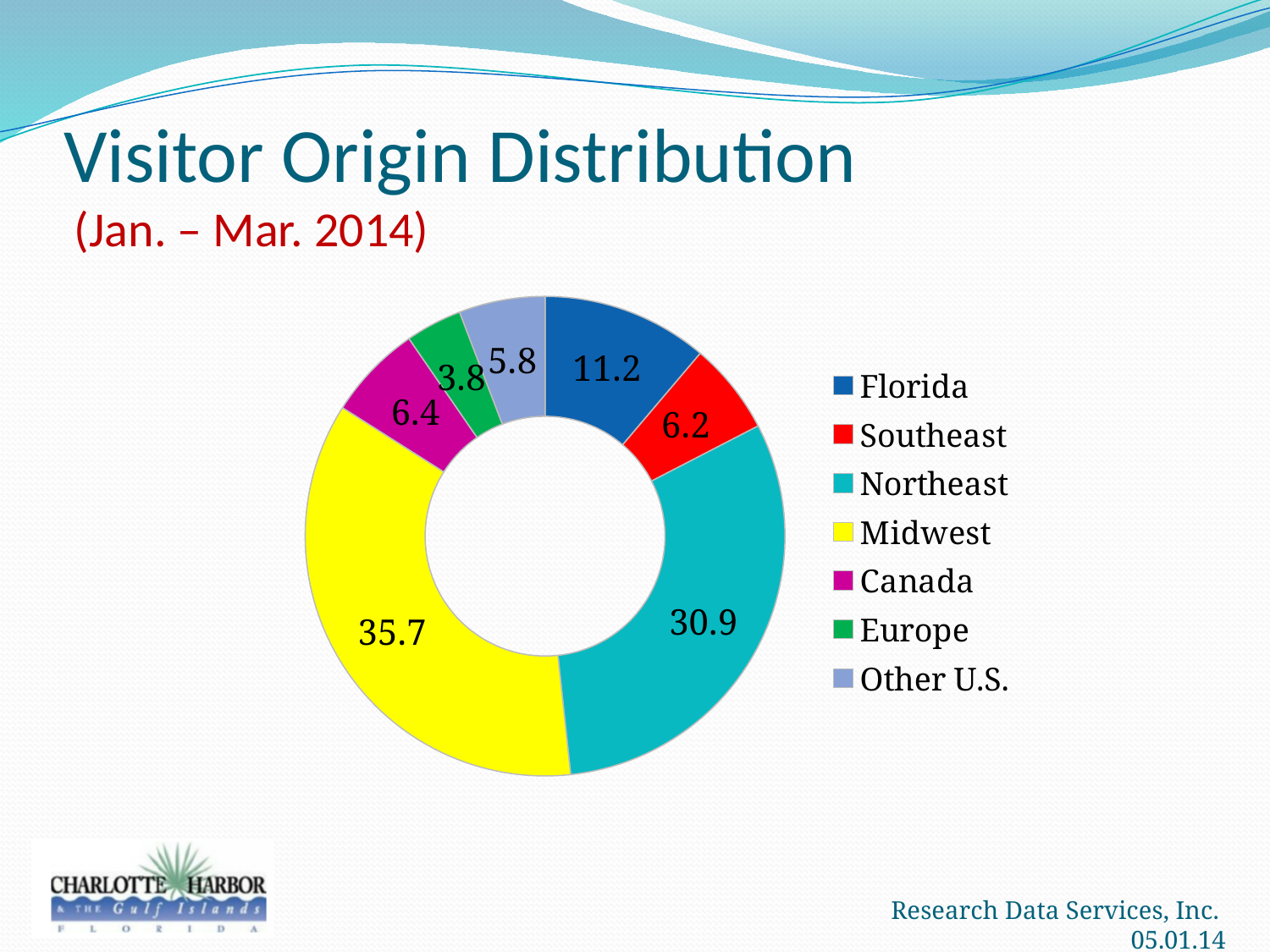

# Visitor Origin Distribution (Jan. – Mar. 2014)

### Chart

| Category | Q1 2014 |
|---|---|
| Florida | 11.2 |
| Southeast | 6.2 |
| Northeast | 30.9 |
| Midwest | 35.7 |
| Canada | 6.4 |
| Europe | 3.8 |
| Other U.S. | 5.8 |